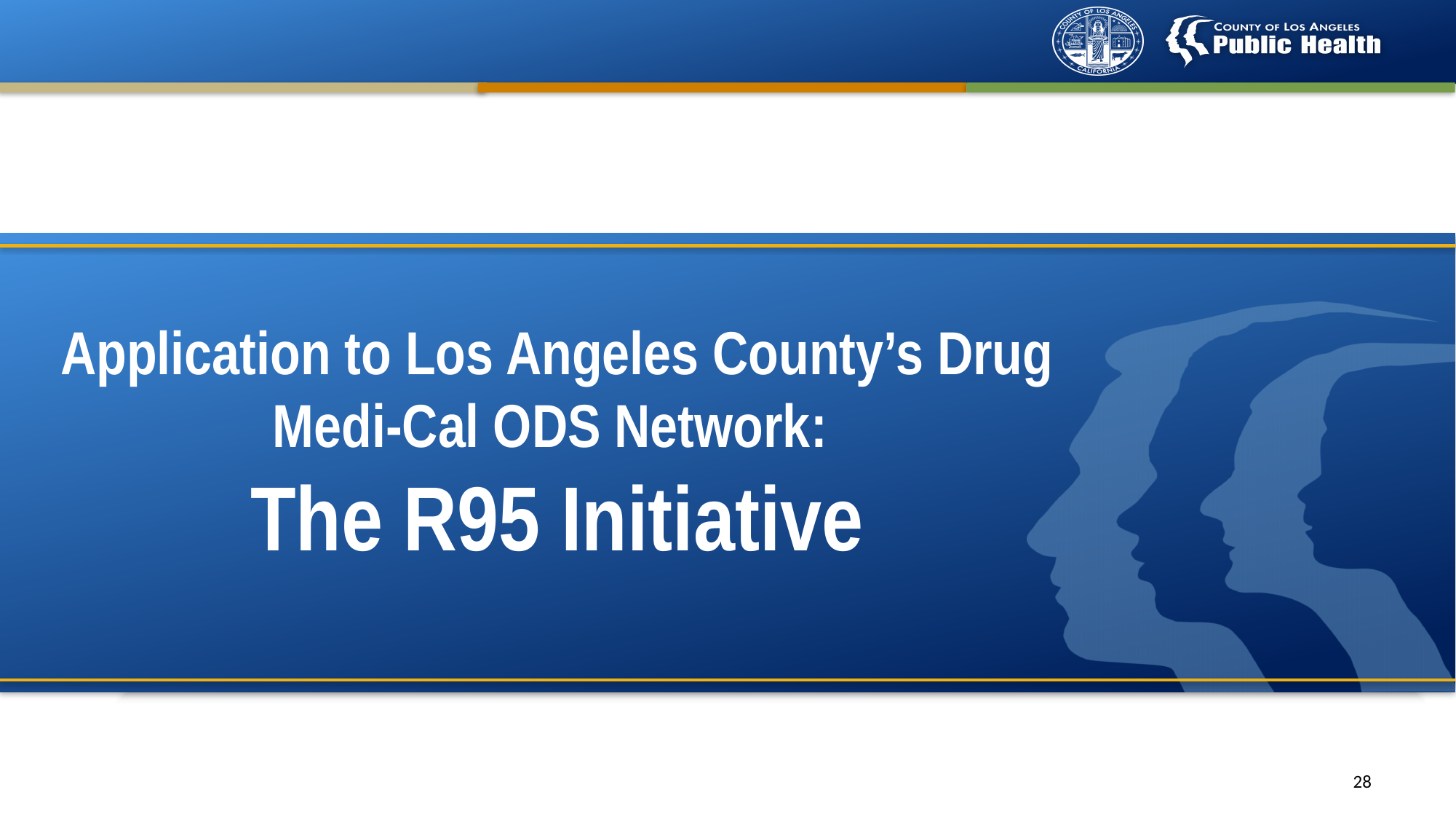

Application to Los Angeles County’s Drug Medi-Cal ODS Network:
The R95 Initiative
28